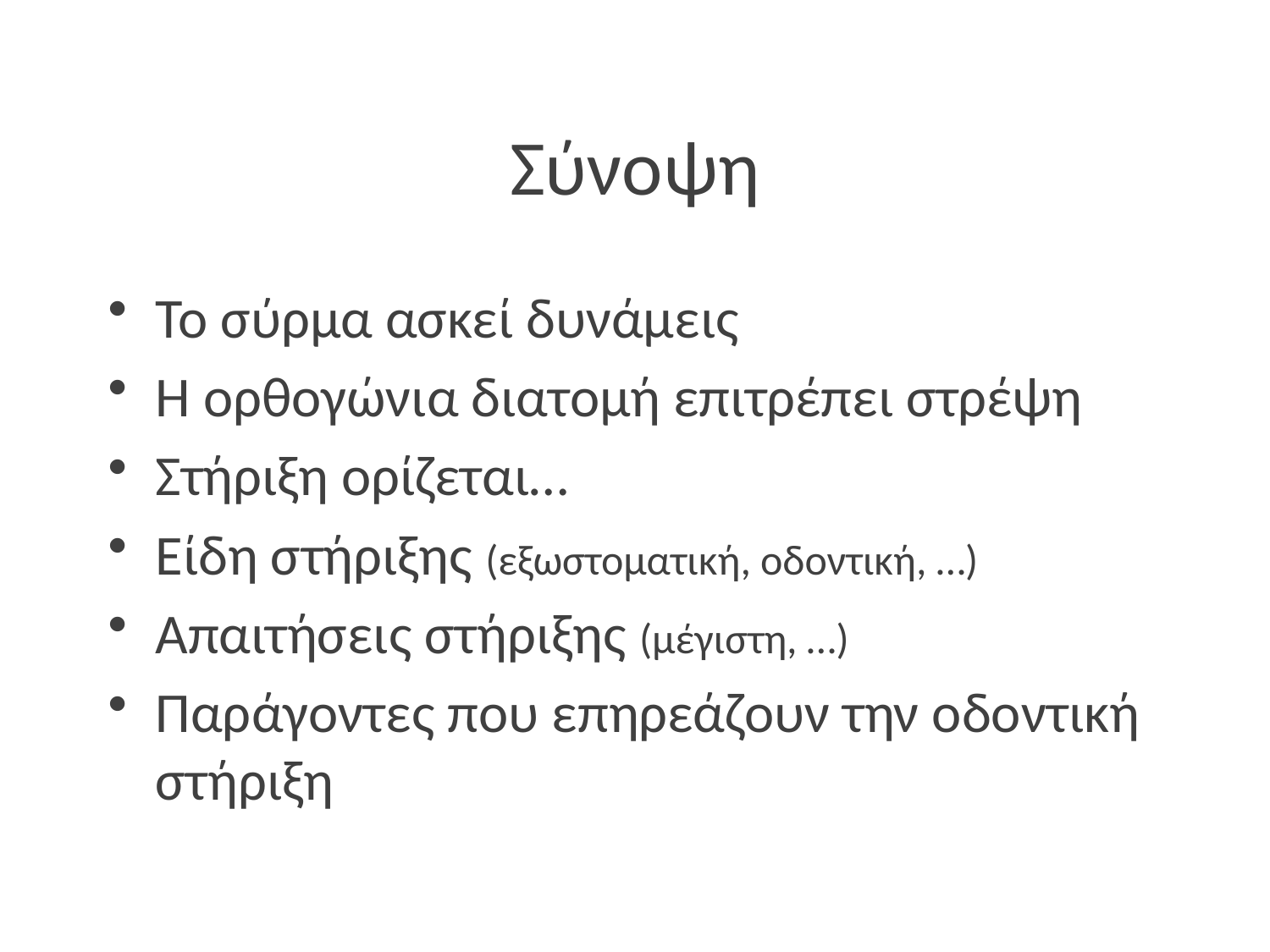

# Σύνοψη
Το σύρμα ασκεί δυνάμεις
Η ορθογώνια διατομή επιτρέπει στρέψη
Στήριξη ορίζεται…
Είδη στήριξης (εξωστοματική, οδοντική, …)
Απαιτήσεις στήριξης (μέγιστη, …)
Παράγοντες που επηρεάζουν την οδοντική στήριξη